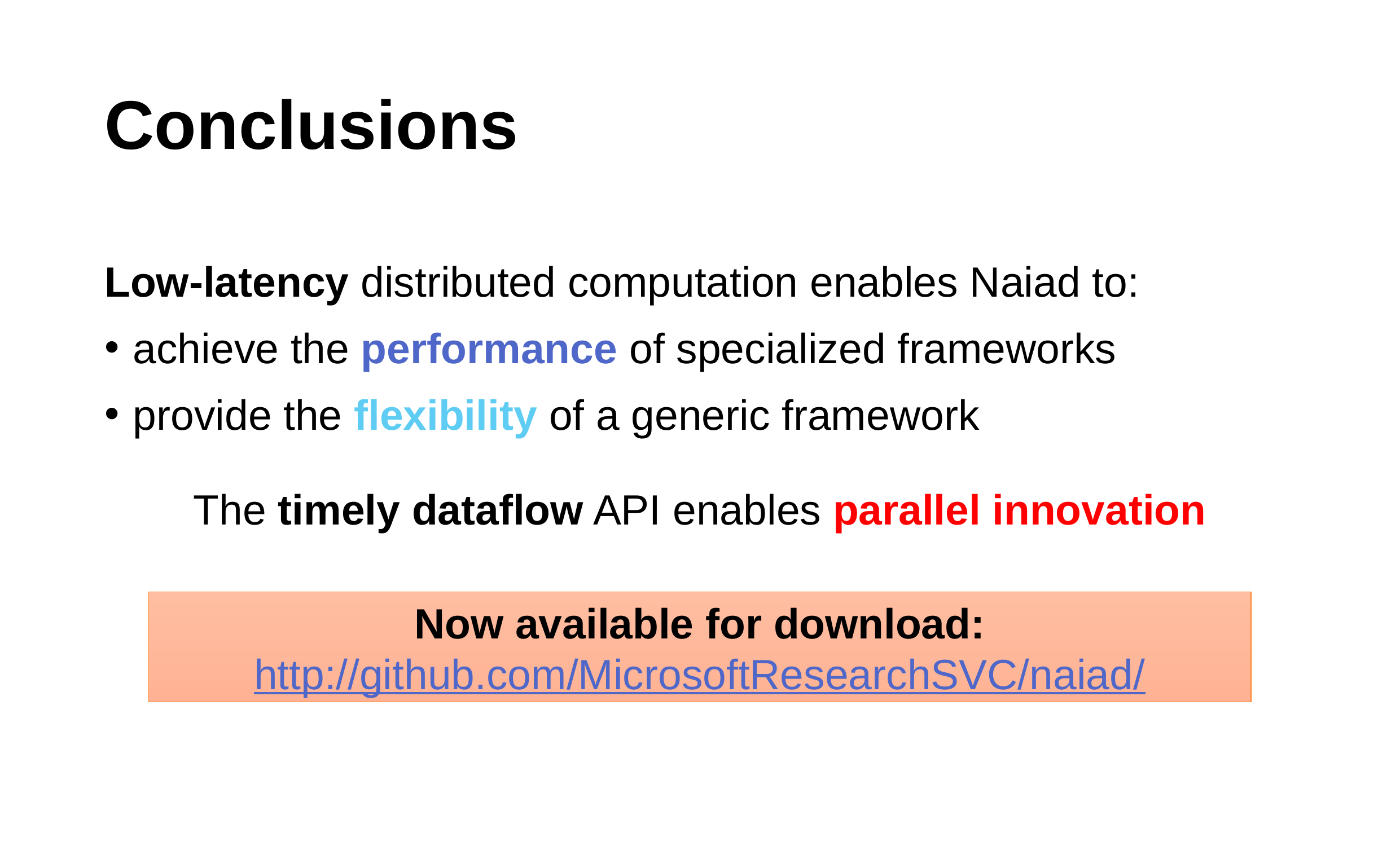

# Conclusions
Low-latency distributed computation enables Naiad to:
achieve the performance of specialized frameworks
provide the flexibility of a generic framework
The timely dataflow API enables parallel innovation

Now available for download:
http://github.com/MicrosoftResearchSVC/naiad/